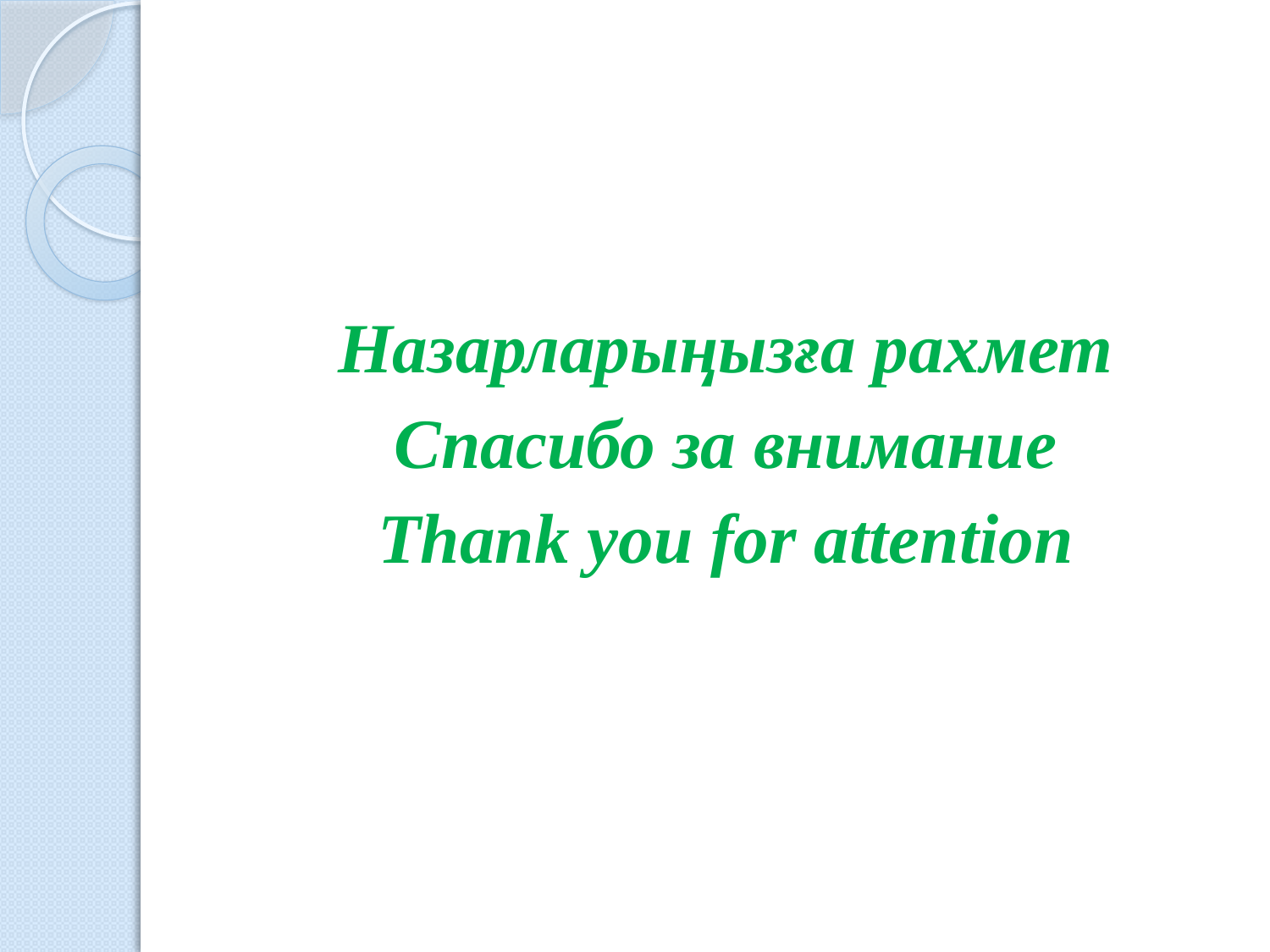

#

Назарларыңызға рахмет
Спасибо за внимание
Thank you for attention